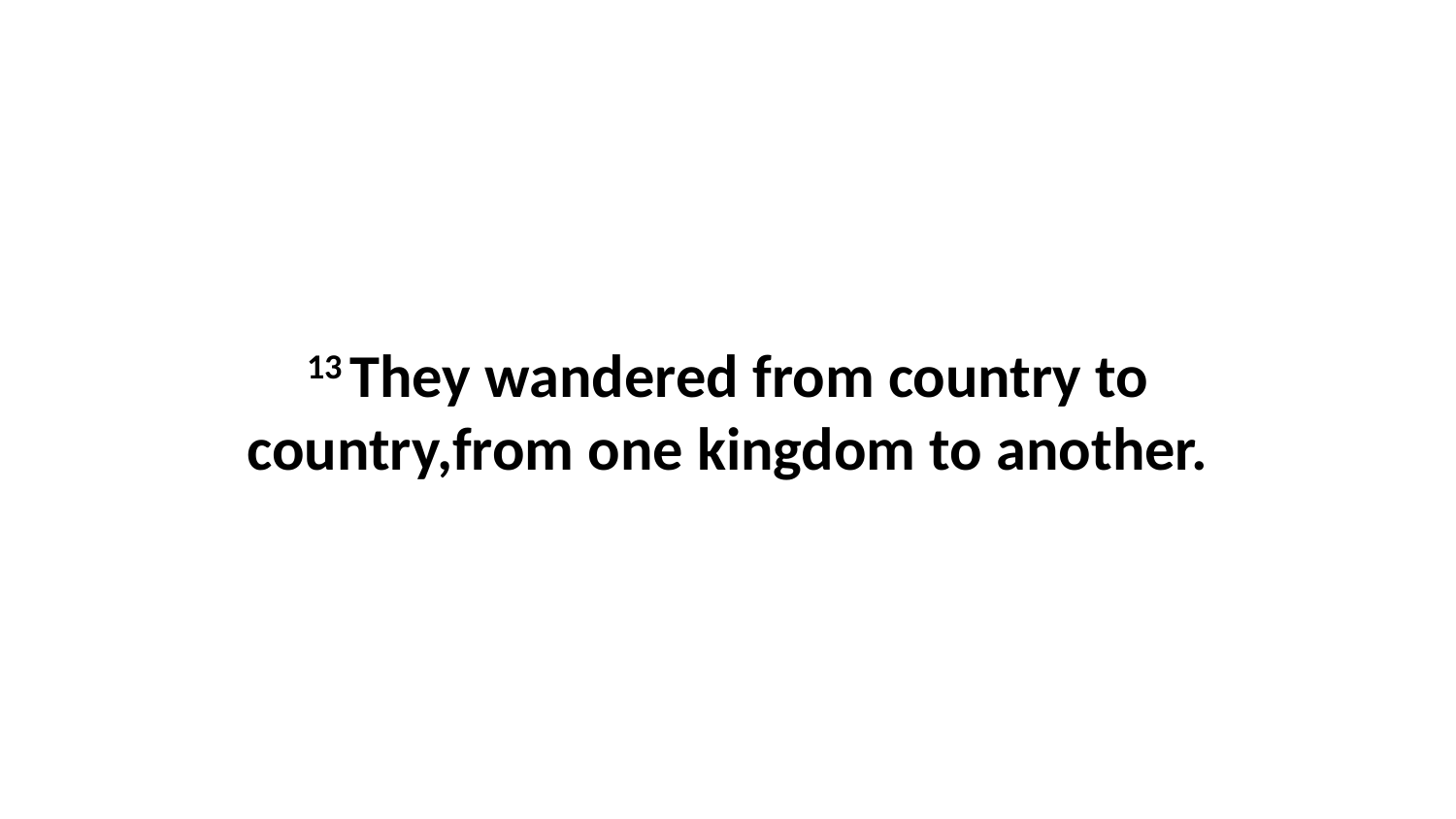

13 They wandered from country to country,from one kingdom to another.